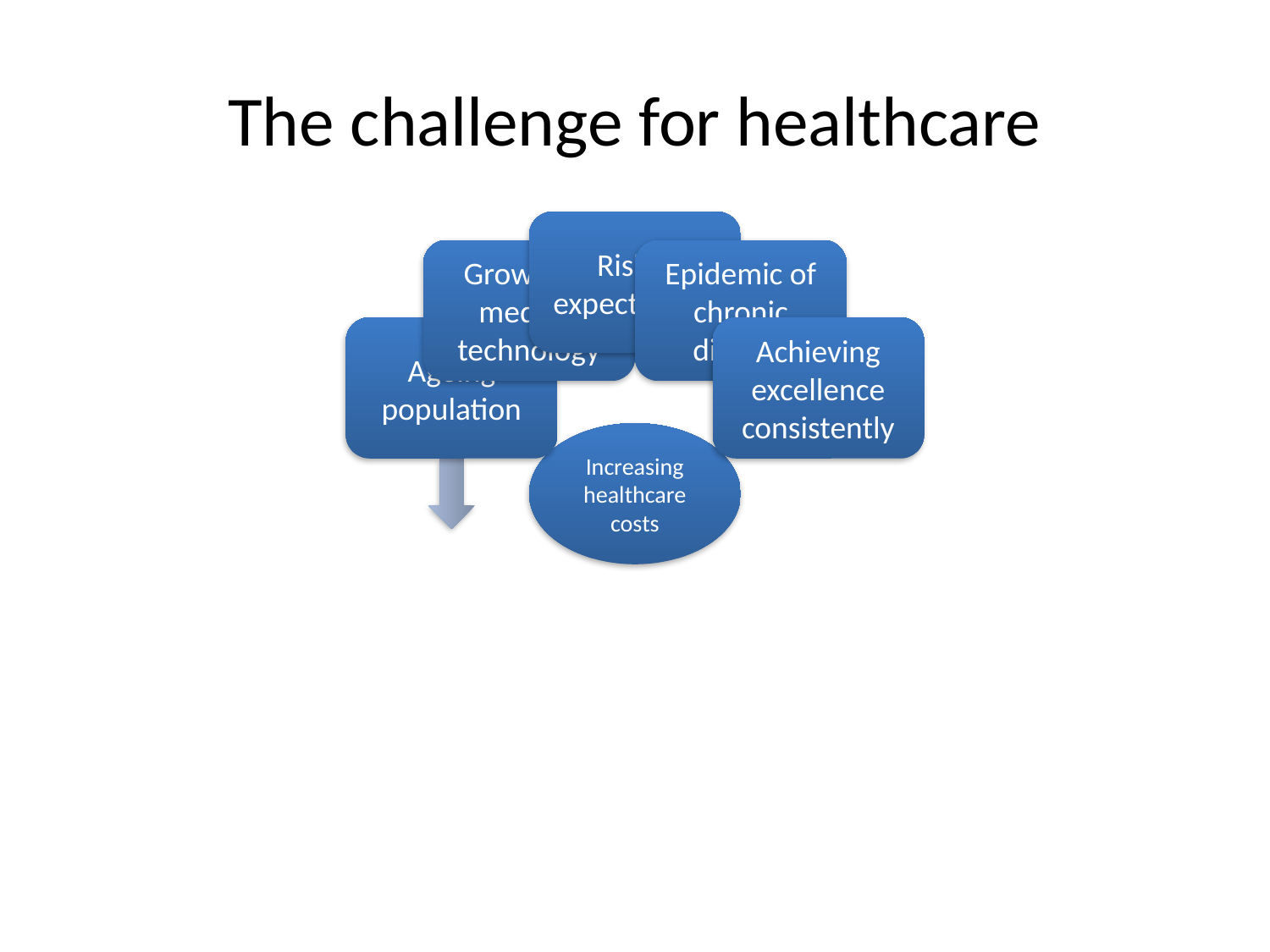

# The challenge for healthcare
Increasing healthcare costs